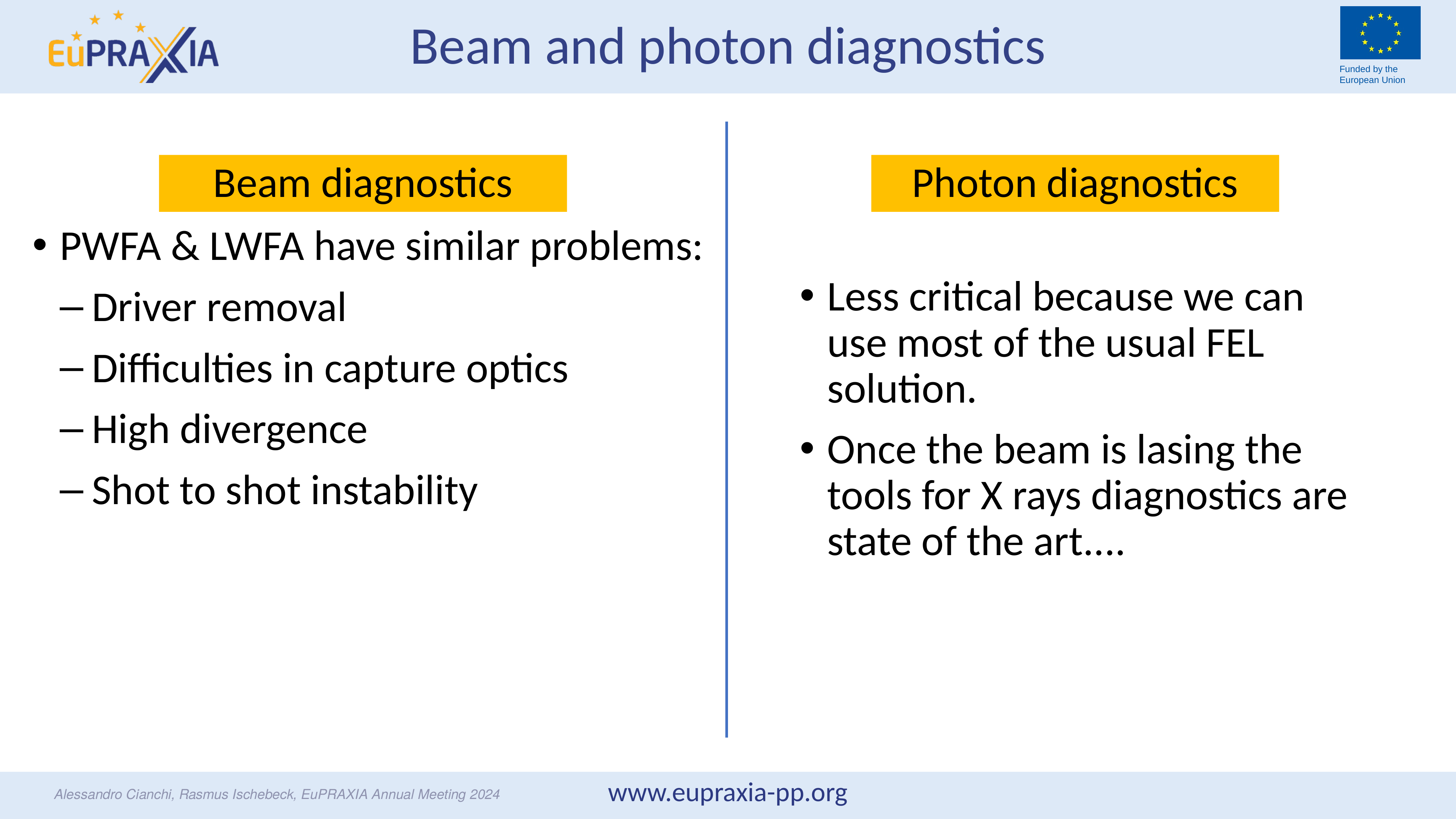

# Beam and photon diagnostics

Beam diagnostics
Photon diagnostics
PWFA & LWFA have similar problems:
Driver removal
Difficulties in capture optics
High divergence
Shot to shot instability
Less critical because we can use most of the usual FEL solution.
Once the beam is lasing the tools for X rays diagnostics are state of the art....
Alessandro Cianchi, Rasmus Ischebeck, EuPRAXIA Annual Meeting 2024